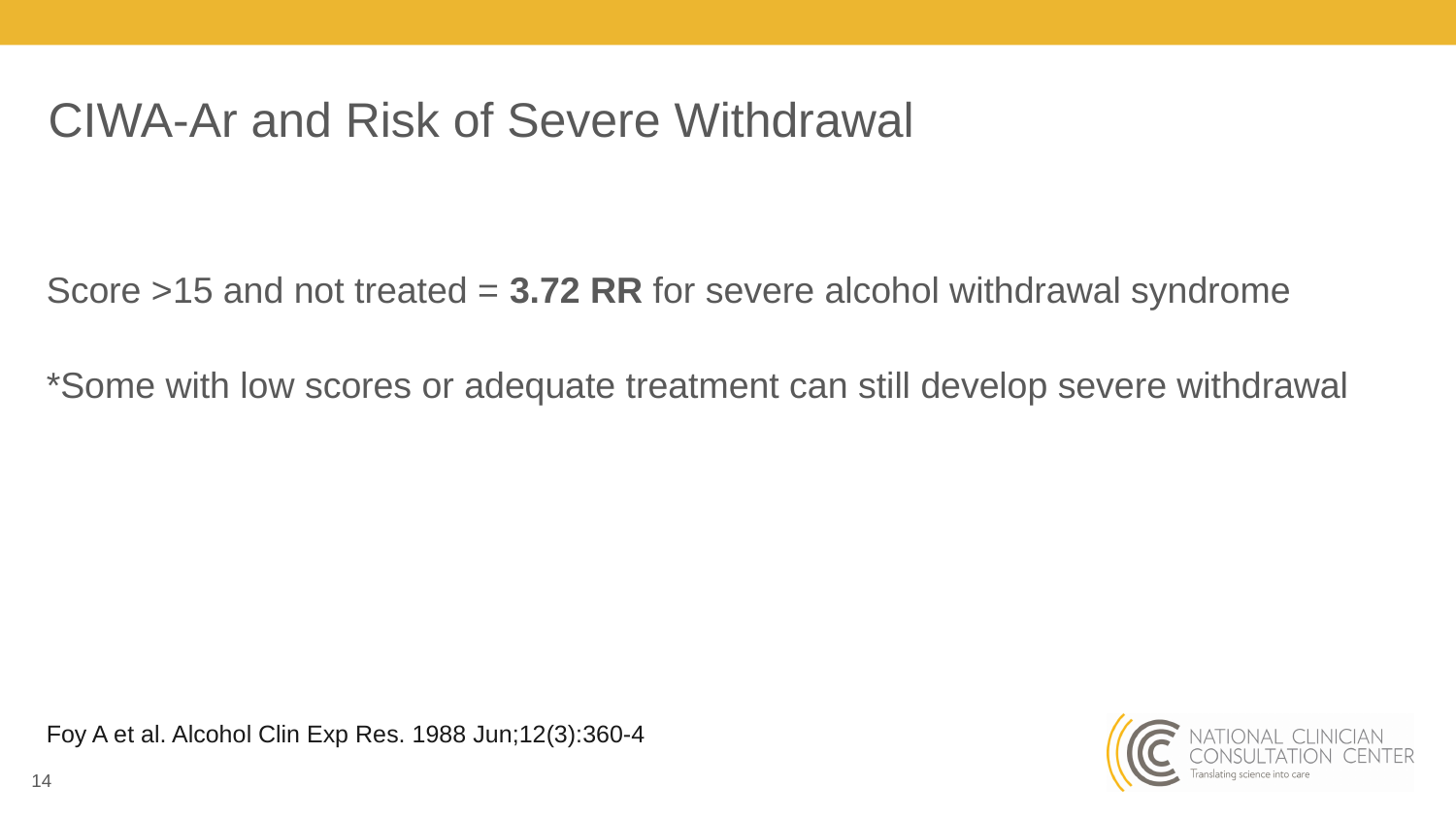

# CIWA-Ar and Risk of Severe Withdrawal

Score >15 and not treated = 3.72 RR for severe alcohol withdrawal syndrome

*Some with low scores or adequate treatment can still develop severe withdrawal
Foy A et al. Alcohol Clin Exp Res. 1988 Jun;12(3):360-4